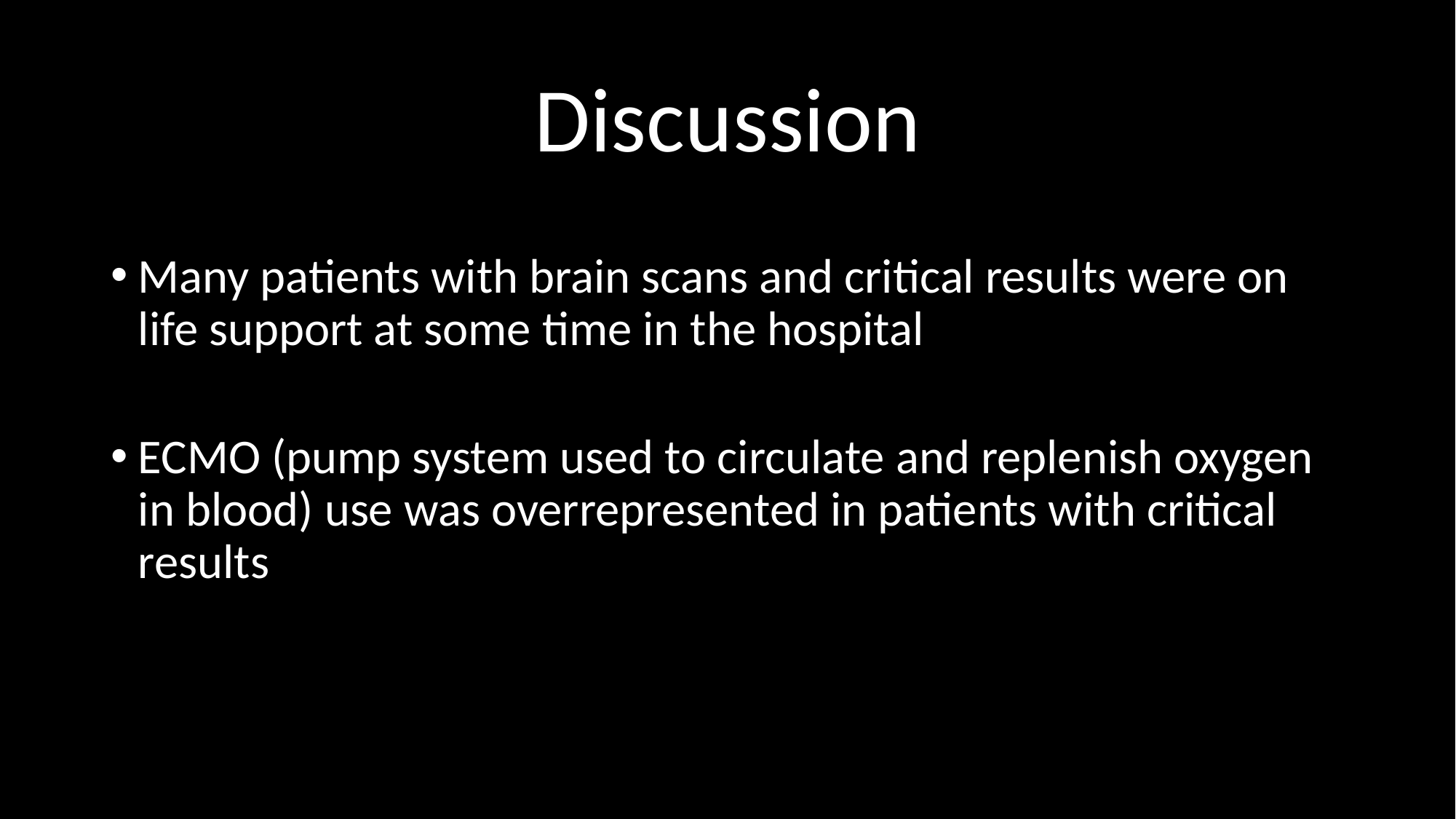

# Discussion
Many patients with brain scans and critical results were on life support at some time in the hospital

ECMO (pump system used to circulate and replenish oxygen in blood) use was overrepresented in patients with critical results